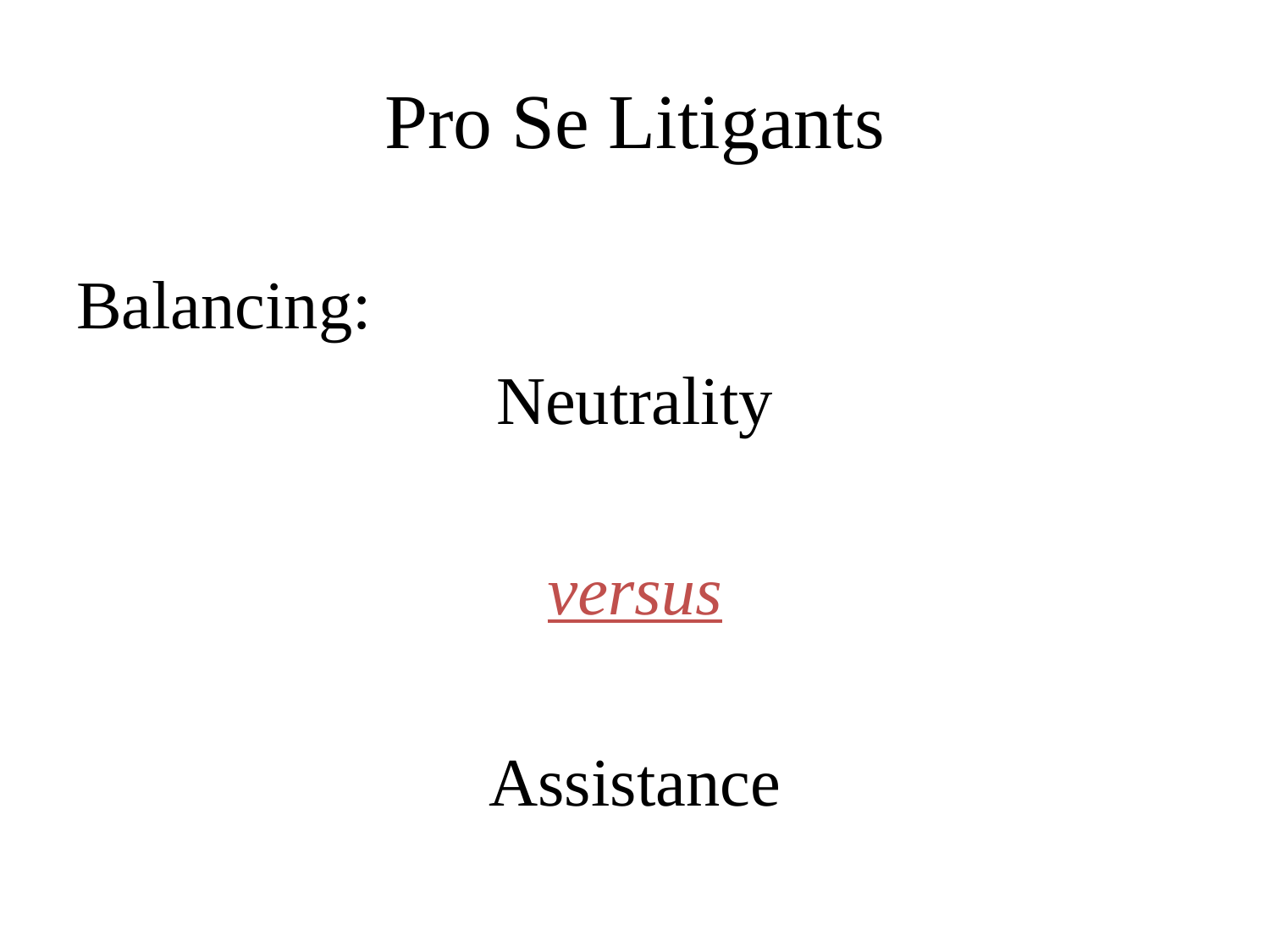

# Pro Se Litigants
Balancing:
Neutrality

versus

Assistance